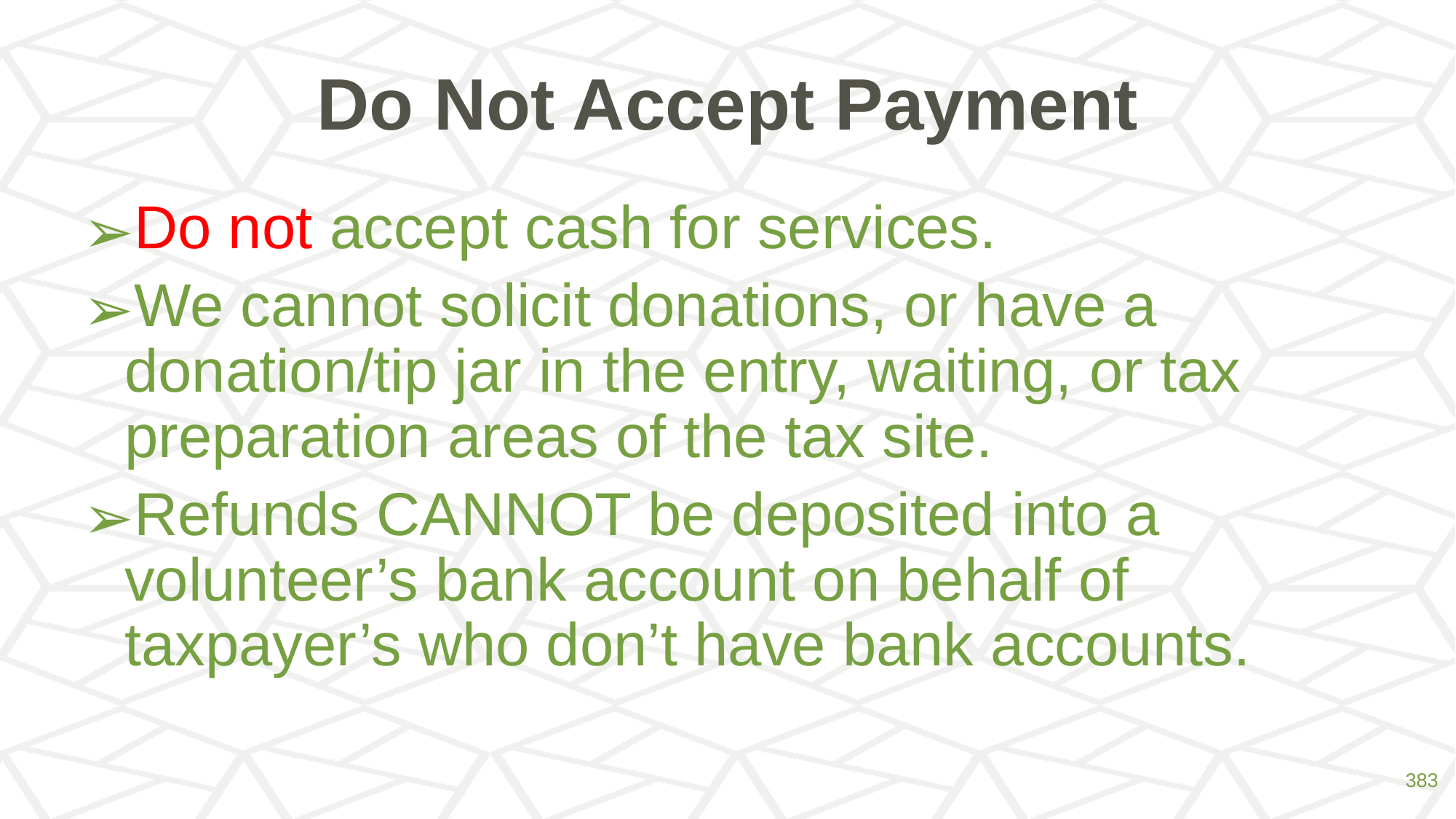

# Do Not Accept Payment
Do not accept cash for services.
We cannot solicit donations, or have a donation/tip jar in the entry, waiting, or tax preparation areas of the tax site.
Refunds CANNOT be deposited into a volunteer’s bank account on behalf of taxpayer’s who don’t have bank accounts.
383